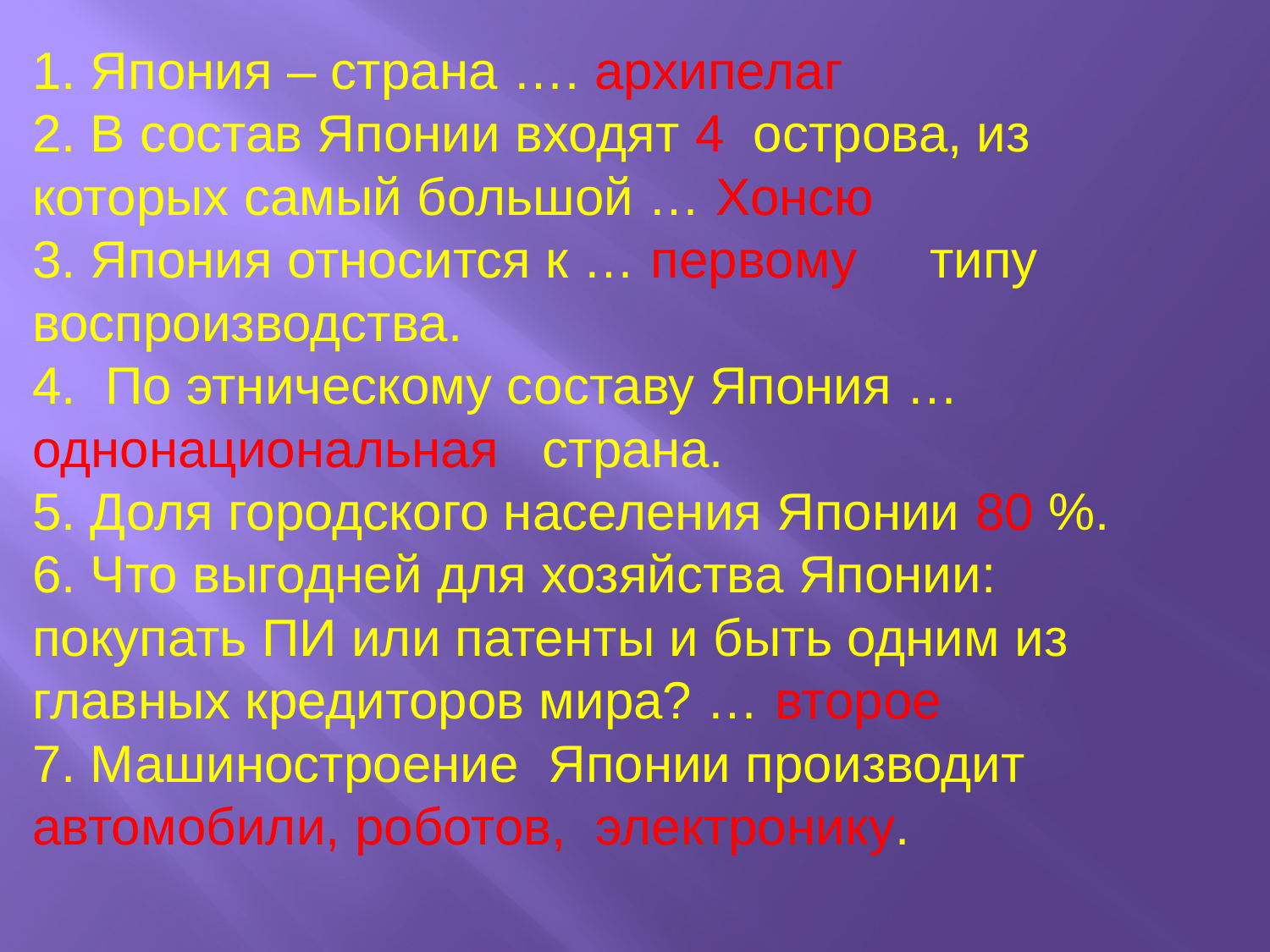

# 1. Япония – страна …. архипелаг 2. В состав Японии входят 4  острова, из которых самый большой … Хонсю 3. Япония относится к … первому     типу воспроизводства. 4.  По этническому составу Япония … однонациональная   страна. 5. Доля городского населения Японии 80 %. 6. Что выгодней для хозяйства Японии: покупать ПИ или патенты и быть одним из главных кредиторов мира? … второе 7. Машиностроение  Японии производит автомобили, роботов,  электронику.